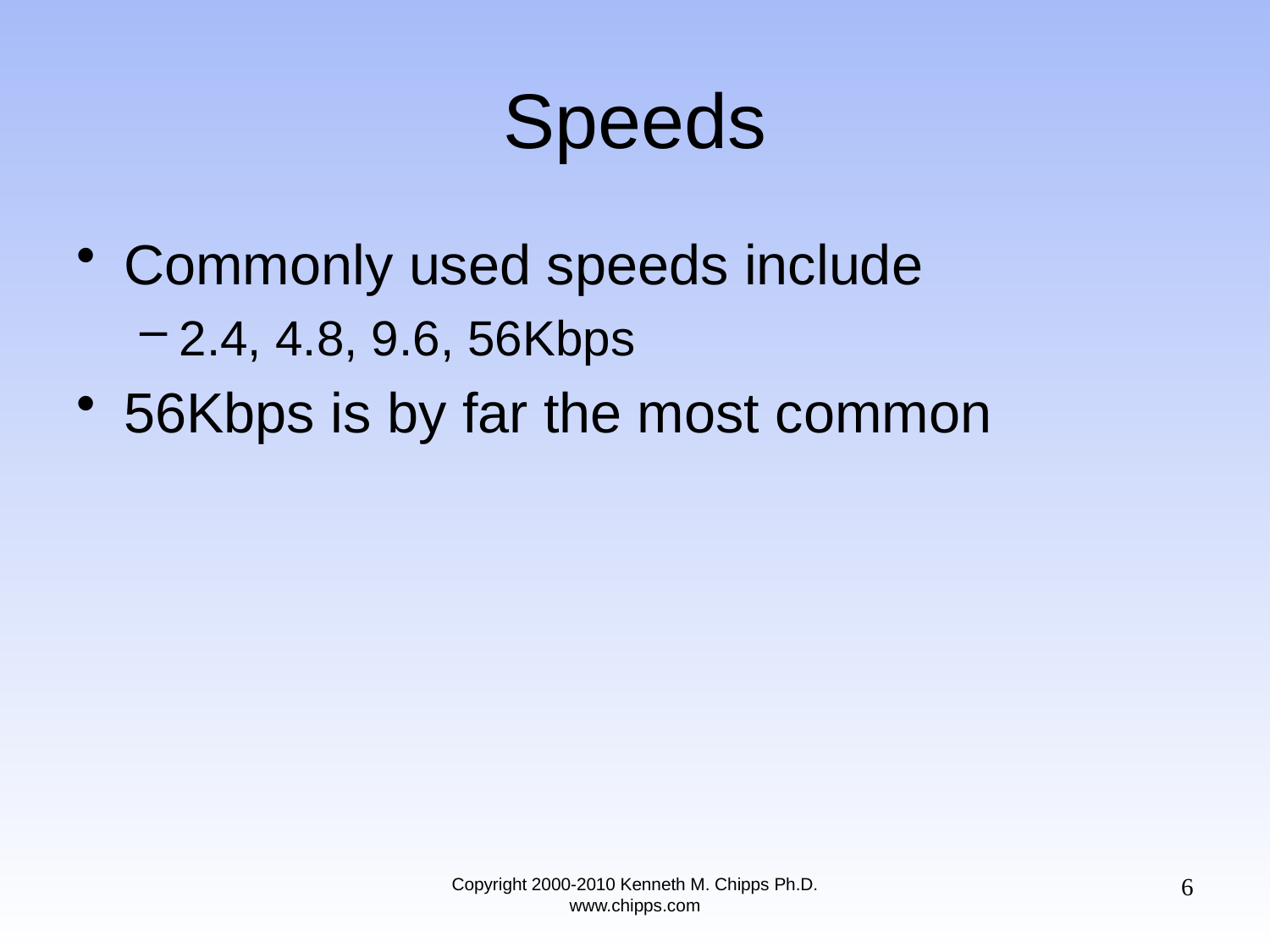

# Speeds
Commonly used speeds include
2.4, 4.8, 9.6, 56Kbps
56Kbps is by far the most common
6
Copyright 2000-2010 Kenneth M. Chipps Ph.D. www.chipps.com